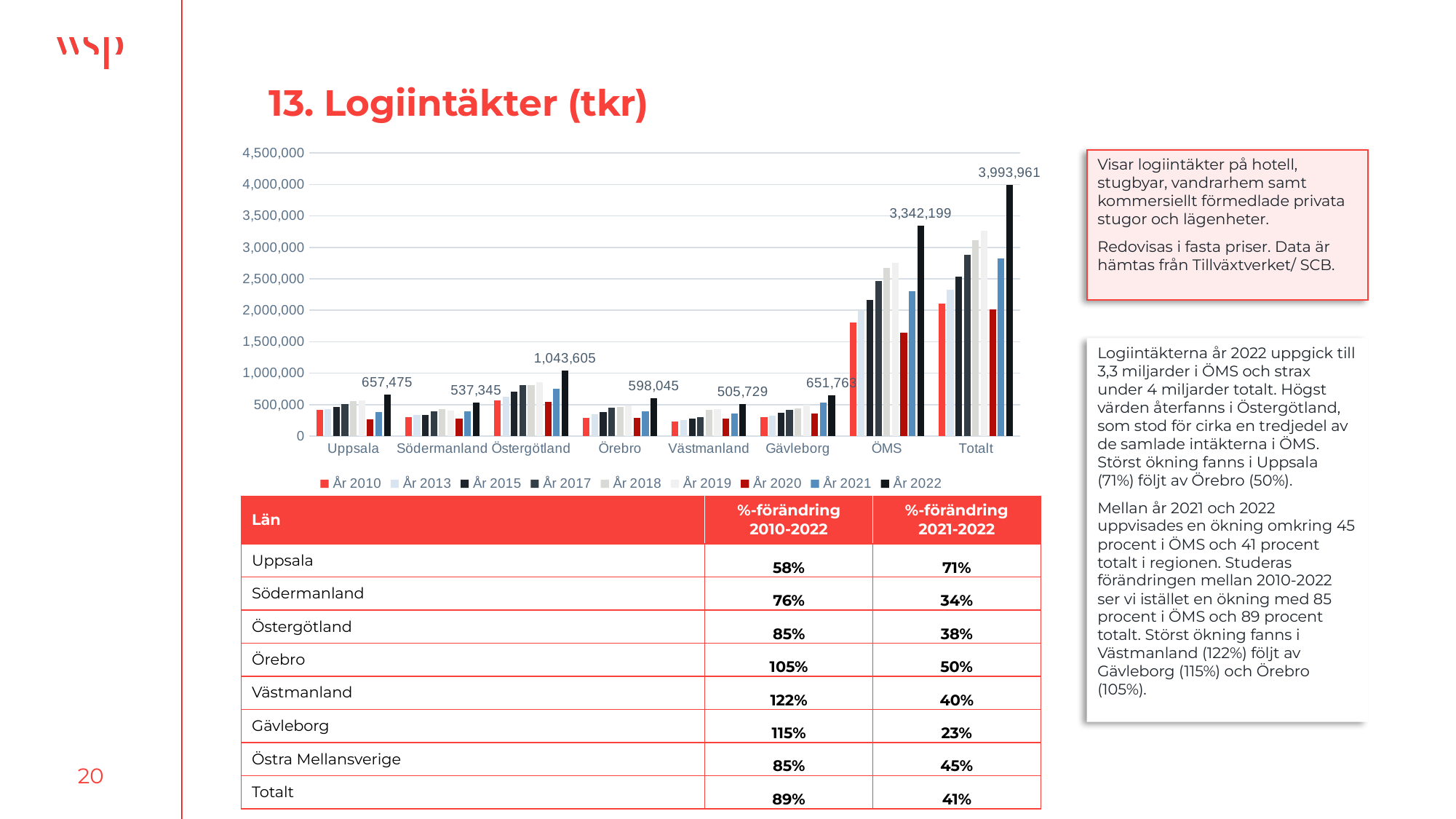

# 13. Logiintäkter (tkr)

### Chart

| Category | År 2010 | År 2013 | År 2015 | År 2017 | År 2018 | År 2019 | År 2020 | År 2021 | År 2022 |
|---|---|---|---|---|---|---|---|---|---|
| Uppsala | 415938.0 | 430129.0 | 464345.0 | 514598.0 | 552715.0 | 569082.0 | 265507.0 | 383693.0 | 657474.641 |
| Södermanland | 305282.0 | 335415.0 | 330715.0 | 395866.0 | 426391.0 | 408511.0 | 276414.0 | 400016.0 | 537345.176 |
| Östergötland | 565376.0 | 627321.0 | 711705.0 | 806252.0 | 812772.0 | 861786.0 | 542272.0 | 757236.0 | 1043604.918 |
| Örebro | 292413.0 | 351643.0 | 385446.0 | 447244.0 | 464822.0 | 483635.0 | 285973.0 | 398859.0 | 598044.658 |
| Västmanland | 227720.0 | 256932.0 | 275069.0 | 303724.0 | 414085.0 | 433403.0 | 276690.0 | 362107.0 | 505729.111 |
| Gävleborg | 303430.0 | 327590.0 | 369067.0 | 417698.0 | 445318.0 | 502279.0 | 365033.0 | 528469.0 | 651762.939 |
| ÖMS | 1806729.0 | 2001440.0 | 2167280.0 | 2467684.0 | 2670785.0 | 2756417.0 | 1646856.0 | 2301911.0 | 3342198.504 |
| Totalt | 2110159.0 | 2329030.0 | 2536347.0 | 2885382.0 | 3116103.0 | 3258696.0 | 2011889.0 | 2830380.0 | 3993961.443 |
Visar logiintäkter på hotell, stugbyar, vandrarhem samt kommersiellt förmedlade privata stugor och lägenheter.
Redovisas i fasta priser. Data är hämtas från Tillväxtverket/ SCB.
Logiintäkterna år 2022 uppgick till 3,3 miljarder i ÖMS och strax under 4 miljarder totalt. Högst värden återfanns i Östergötland, som stod för cirka en tredjedel av de samlade intäkterna i ÖMS. Störst ökning fanns i Uppsala (71%) följt av Örebro (50%).
Mellan år 2021 och 2022 uppvisades en ökning omkring 45 procent i ÖMS och 41 procent totalt i regionen. Studeras förändringen mellan 2010-2022 ser vi istället en ökning med 85 procent i ÖMS och 89 procent totalt. Störst ökning fanns i Västmanland (122%) följt av Gävleborg (115%) och Örebro (105%).
| Län | %-förändring 2010-2022 | %-förändring 2021-2022 |
| --- | --- | --- |
| Uppsala | 58% | 71% |
| Södermanland | 76% | 34% |
| Östergötland | 85% | 38% |
| Örebro | 105% | 50% |
| Västmanland | 122% | 40% |
| Gävleborg | 115% | 23% |
| Östra Mellansverige | 85% | 45% |
| Totalt | 89% | 41% |